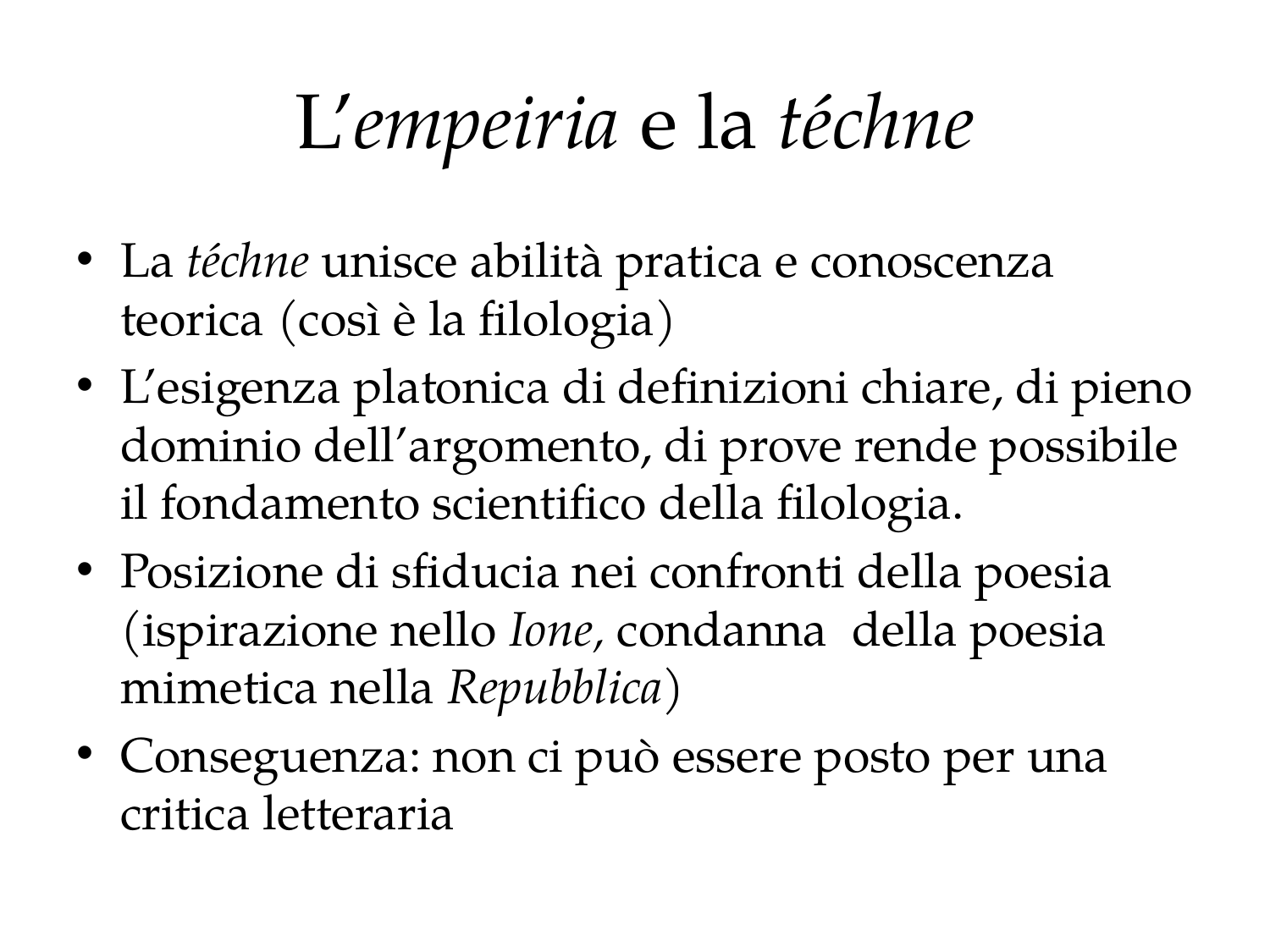

# L’empeiria e la téchne
La téchne unisce abilità pratica e conoscenza teorica (così è la filologia)
L’esigenza platonica di definizioni chiare, di pieno dominio dell’argomento, di prove rende possibile il fondamento scientifico della filologia.
Posizione di sfiducia nei confronti della poesia (ispirazione nello Ione, condanna  della poesia mimetica nella Repubblica)
Conseguenza: non ci può essere posto per una critica letteraria